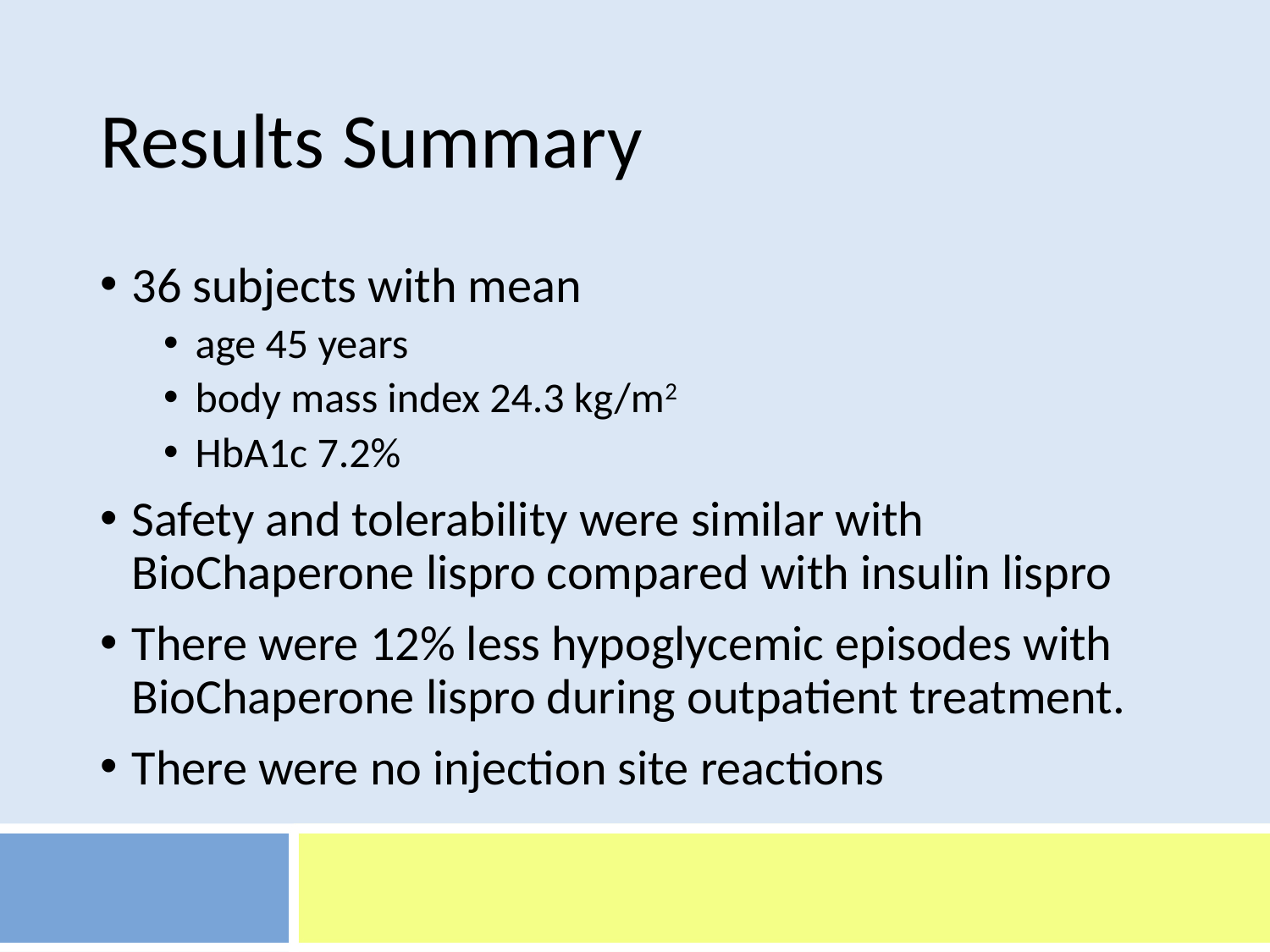

# Results Summary
36 subjects with mean
age 45 years
body mass index 24.3 kg/m2
HbA1c 7.2%
Safety and tolerability were similar with BioChaperone lispro compared with insulin lispro
There were 12% less hypoglycemic episodes with BioChaperone lispro during outpatient treatment.
There were no injection site reactions